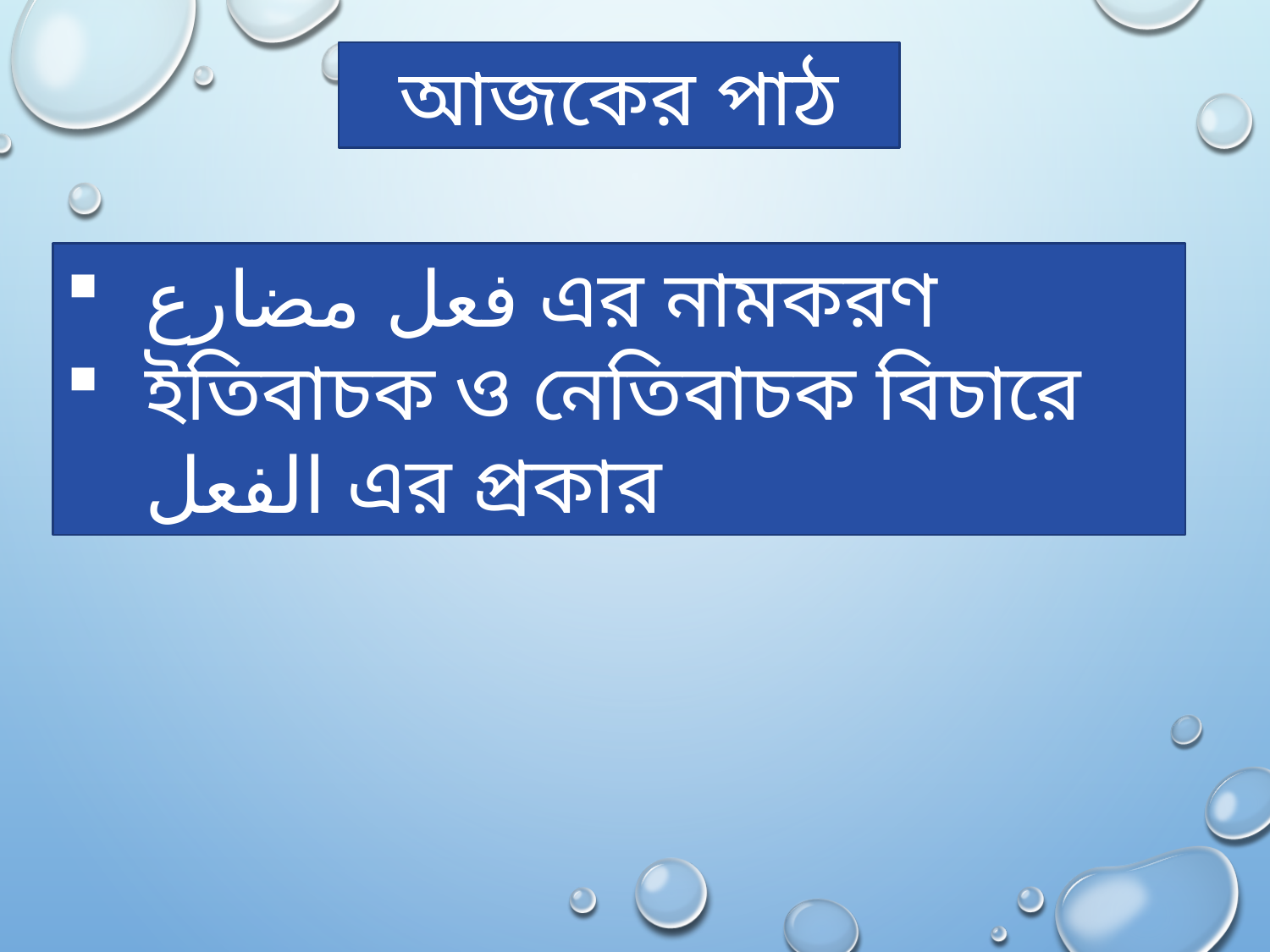

আজকের পাঠ
فعل مضارع এর নামকরণ
ইতিবাচক ও নেতিবাচক বিচারে الفعل এর প্রকার